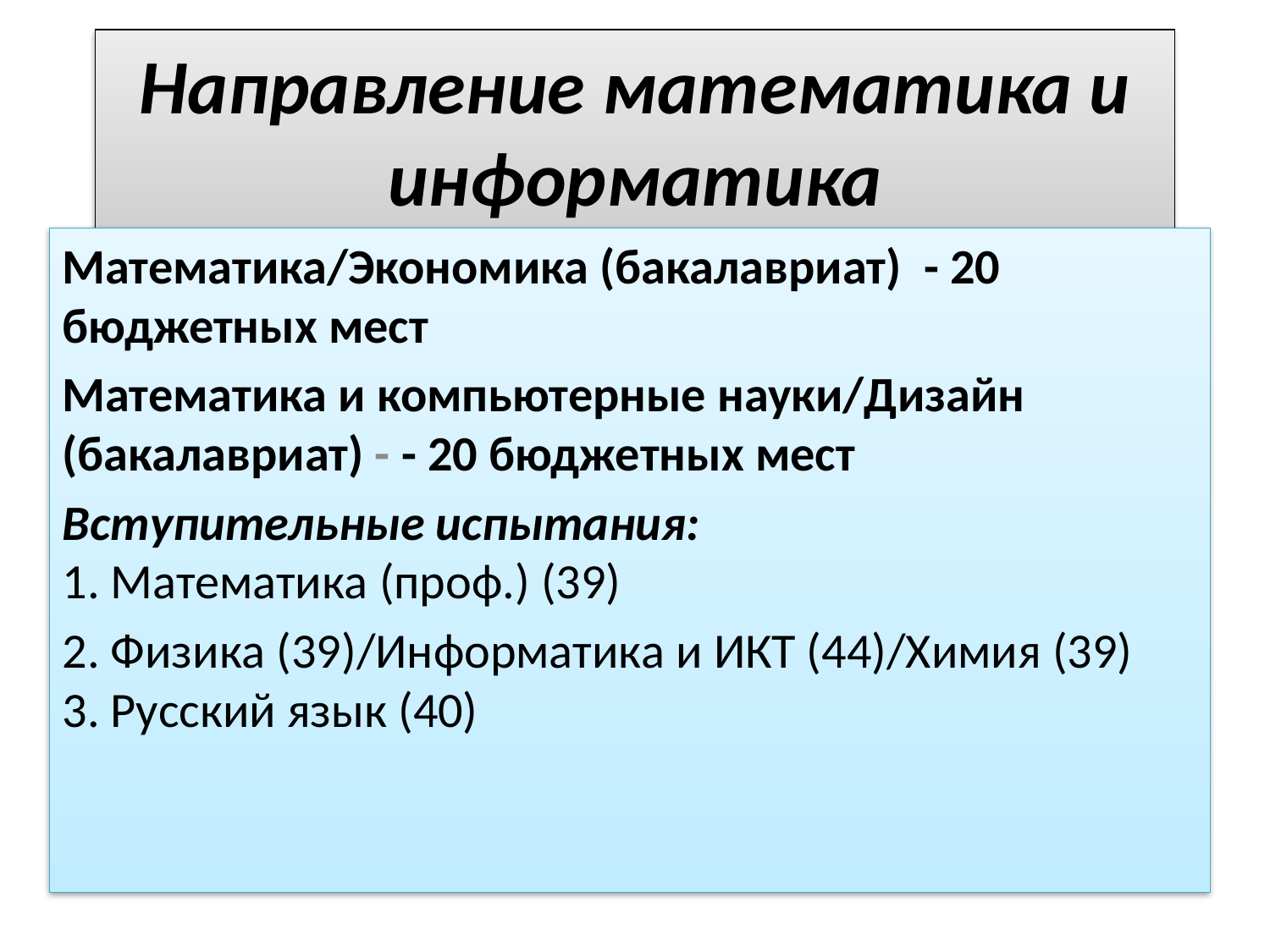

# Направление математика и информатика
Математика/Экономика (бакалавриат)  - 20 бюджетных мест
Математика и компьютерные науки/Дизайн (бакалавриат) - - 20 бюджетных мест
Вступительные испытания:
1. Математика (проф.) (39)
2. Физика (39)/Информатика и ИКТ (44)/Химия (39)
3. Русский язык (40)